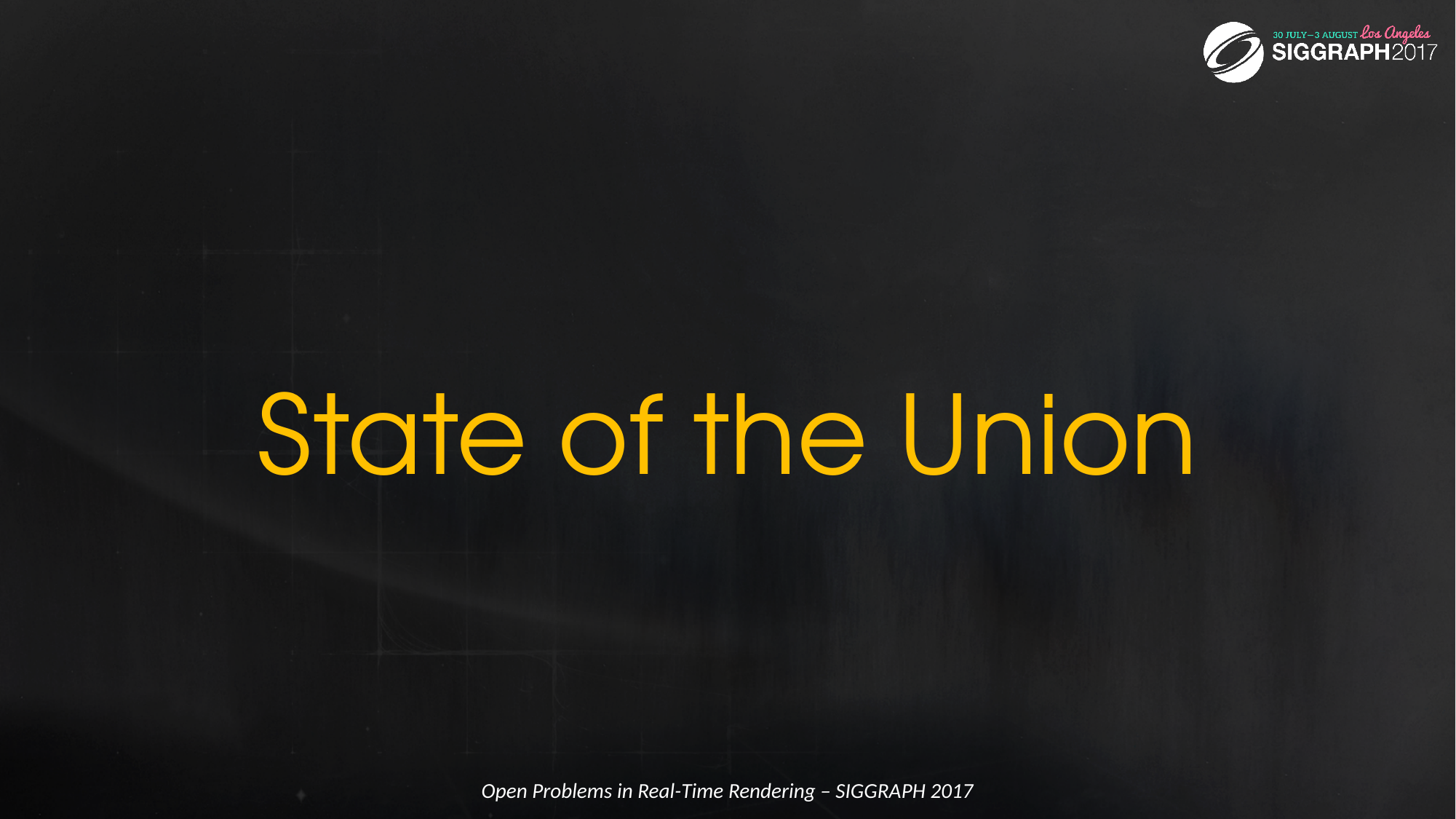

# State of the Union
Open Problems in Real-Time Rendering – SIGGRAPH 2017